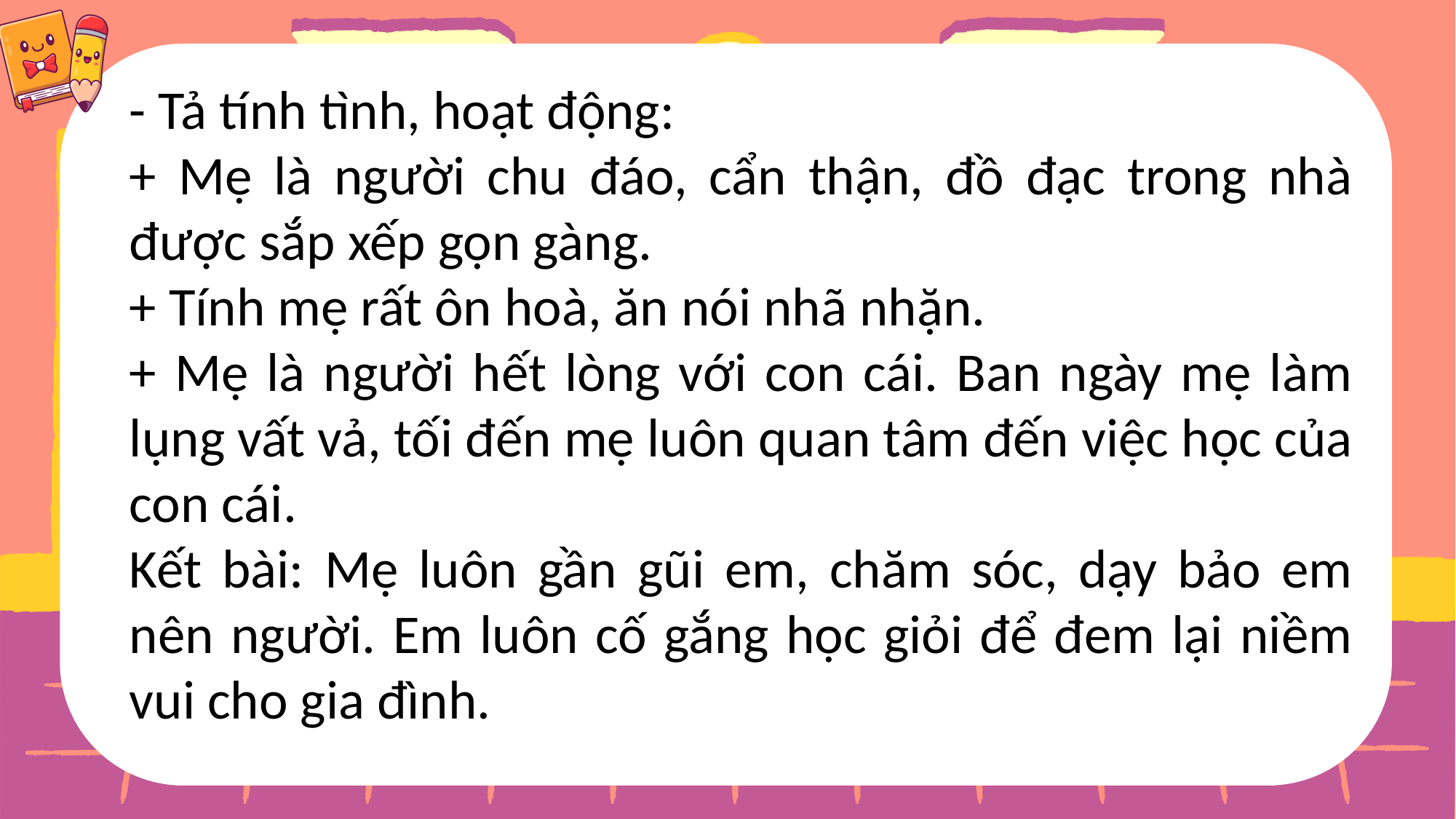

- Tả tính tình, hoạt động:
+ Mẹ là người chu đáo, cẩn thận, đồ đạc trong nhà được sắp xếp gọn gàng.
+ Tính mẹ rất ôn hoà, ăn nói nhã nhặn.
+ Mẹ là người hết lòng với con cái. Ban ngày mẹ làm lụng vất vả, tối đến mẹ luôn quan tâm đến việc học của con cái.
Kết bài: Mẹ luôn gần gũi em, chăm sóc, dạy bảo em nên người. Em luôn cố gắng học giỏi để đem lại niềm vui cho gia đình.